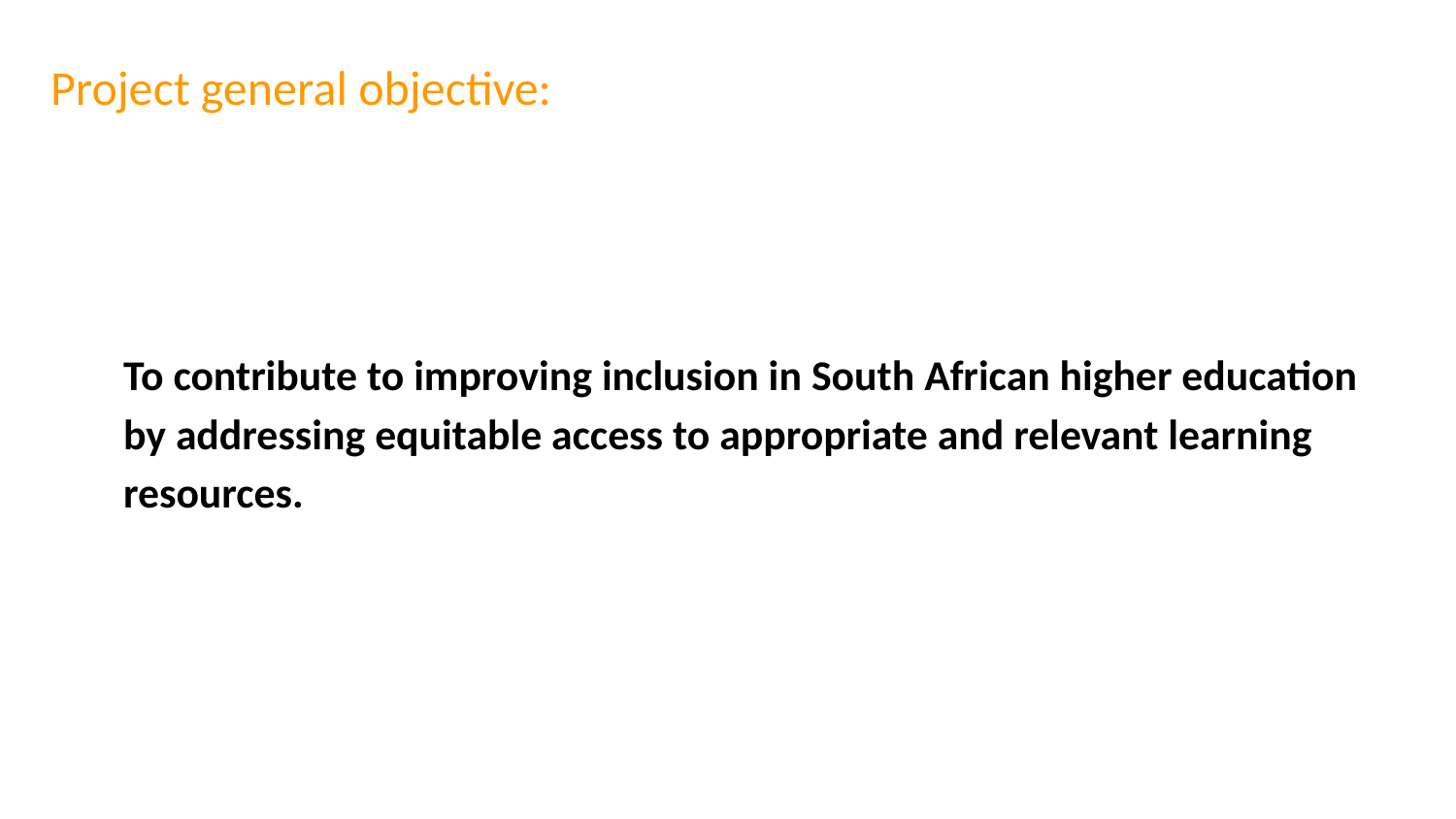

Project general objective:

To contribute to improving inclusion in South African higher education
by addressing equitable access to appropriate and relevant learning resources.